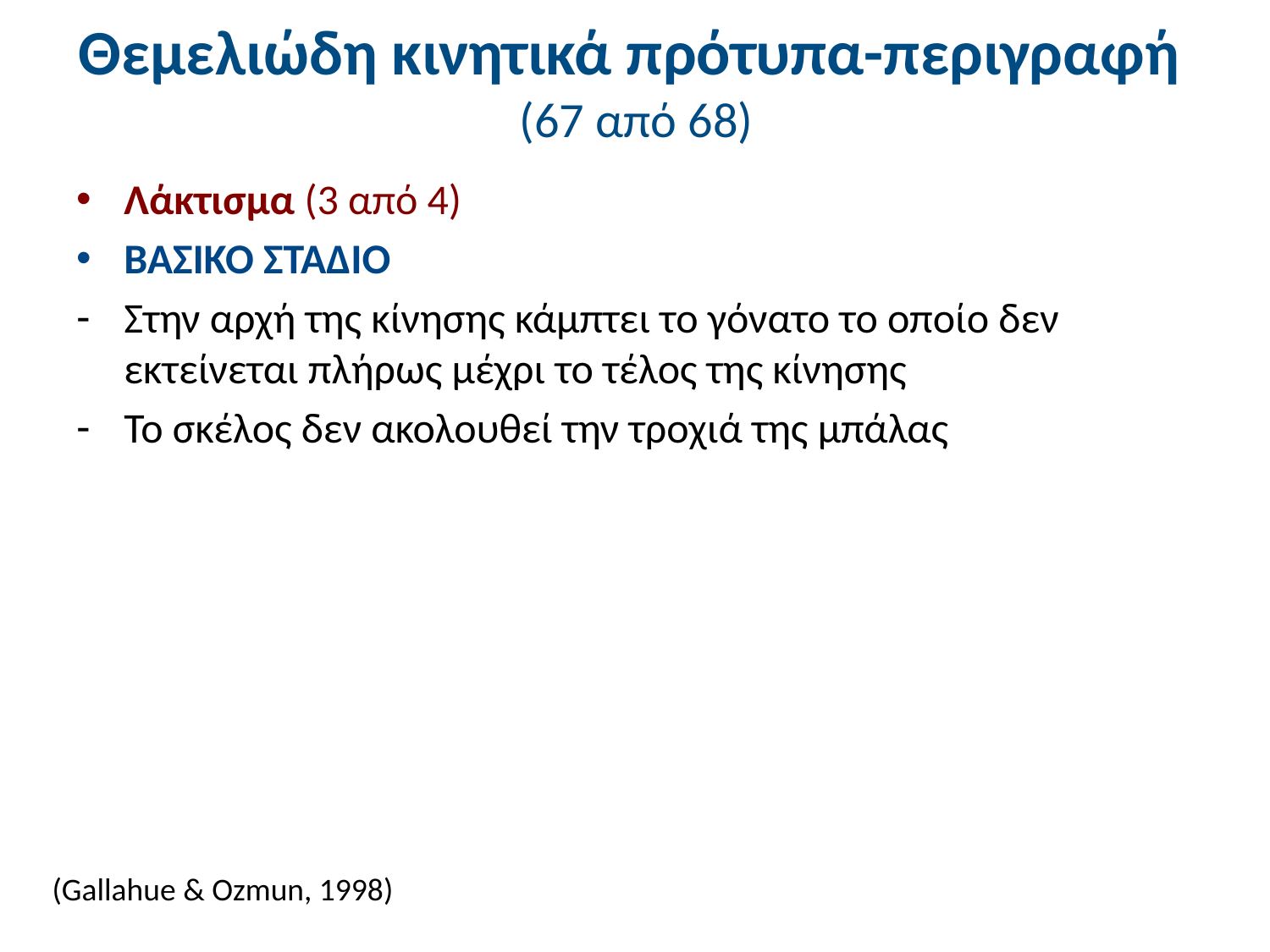

# Θεμελιώδη κινητικά πρότυπα-περιγραφή (67 από 68)
Λάκτισμα (3 από 4)
ΒΑΣΙΚΟ ΣΤΑΔΙΟ
Στην αρχή της κίνησης κάμπτει το γόνατο το οποίο δεν εκτείνεται πλήρως μέχρι το τέλος της κίνησης
Το σκέλος δεν ακολουθεί την τροχιά της μπάλας

(Gallahue & Ozmun, 1998)